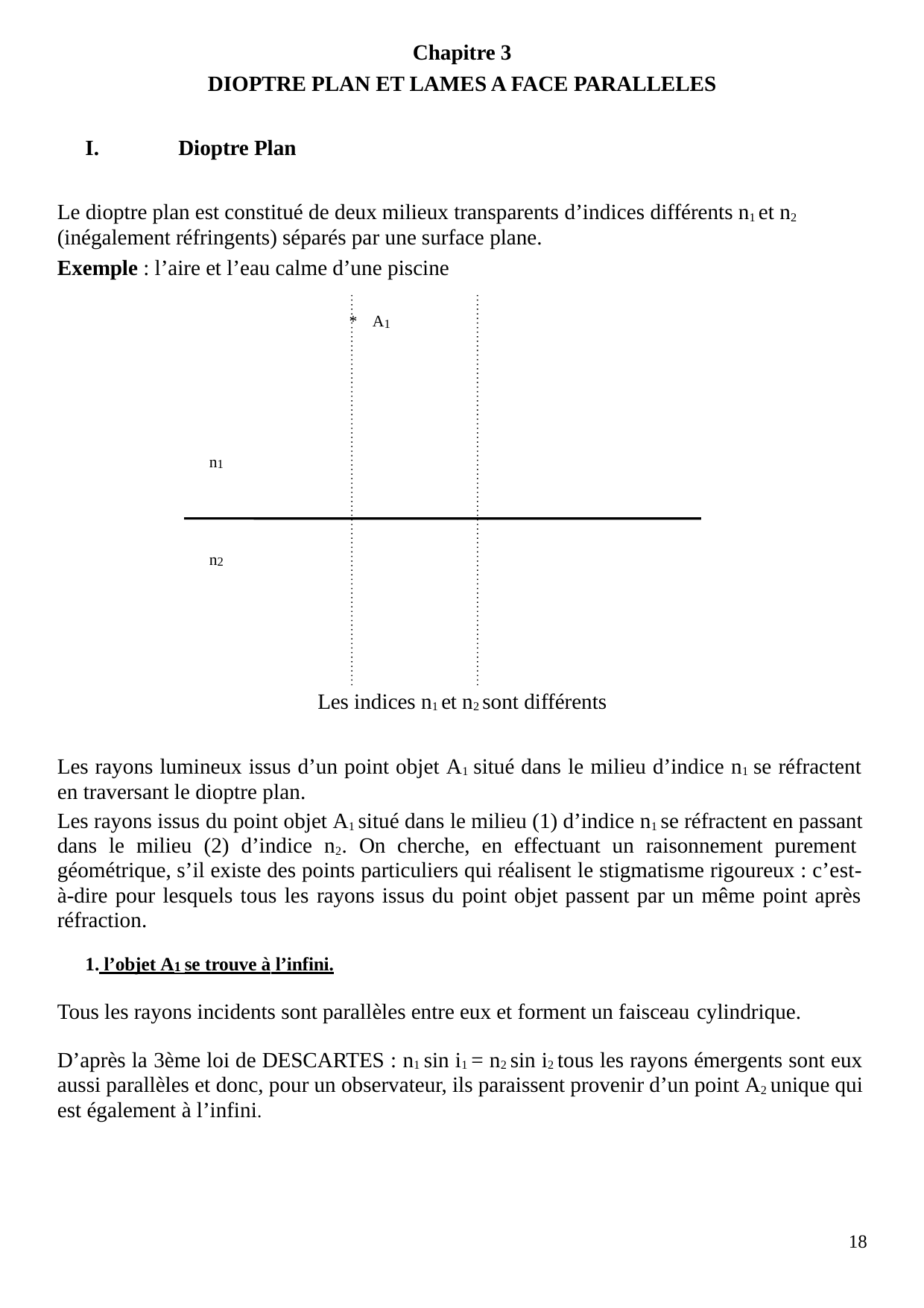

Chapitre 3
DIOPTRE PLAN ET LAMES A FACE PARALLELES

I.	Dioptre Plan

Le dioptre plan est constitué de deux milieux transparents d’indices différents n1 et n2  (inégalement réfringents) séparés par une surface plane.
Exemple : l’aire et l’eau calme d’une piscine
*  A1

n1

n2
Les indices n1 et n2 sont différents

Les rayons lumineux issus d’un point objet A1 situé dans le milieu d’indice n1 se réfractent  en traversant le dioptre plan.
Les rayons issus du point objet A1 situé dans le milieu (1) d’indice n1 se réfractent en passant  dans le milieu (2) d’indice n2. On cherche, en effectuant un raisonnement purement  géométrique, s’il existe des points particuliers qui réalisent le stigmatisme rigoureux : c’est-  à-dire pour lesquels tous les rayons issus du point objet passent par un même point après  réfraction.
1. l’objet A1 se trouve à l’infini.
Tous les rayons incidents sont parallèles entre eux et forment un faisceau cylindrique.

D’après la 3ème loi de DESCARTES : n1 sin i1 = n2 sin i2 tous les rayons émergents sont eux  aussi parallèles et donc, pour un observateur, ils paraissent provenir d’un point A2 unique qui  est également à l’infini.
18